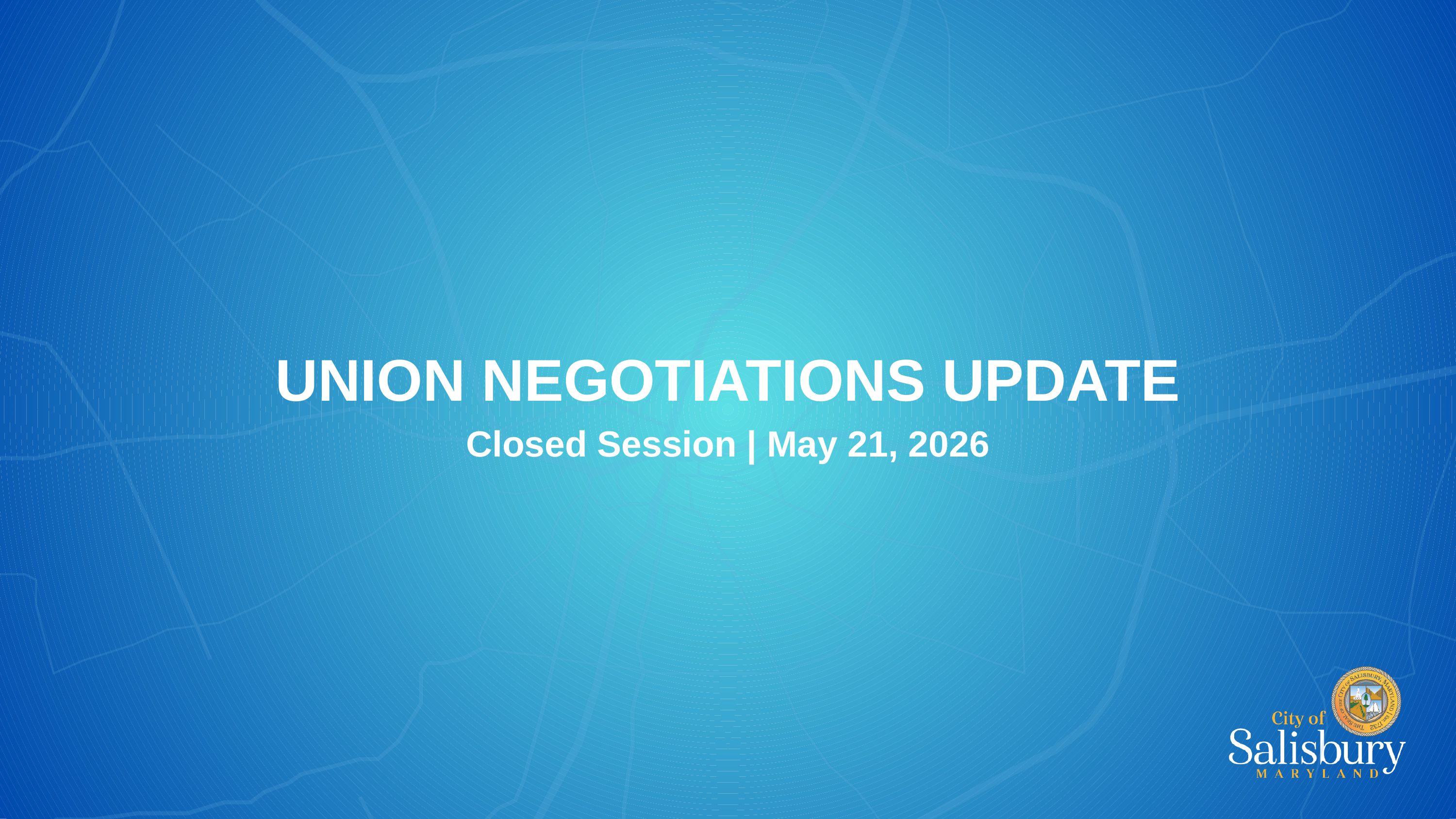

UNION NEGOTIATIONS UPDATE
Closed Session | May 21, 2026